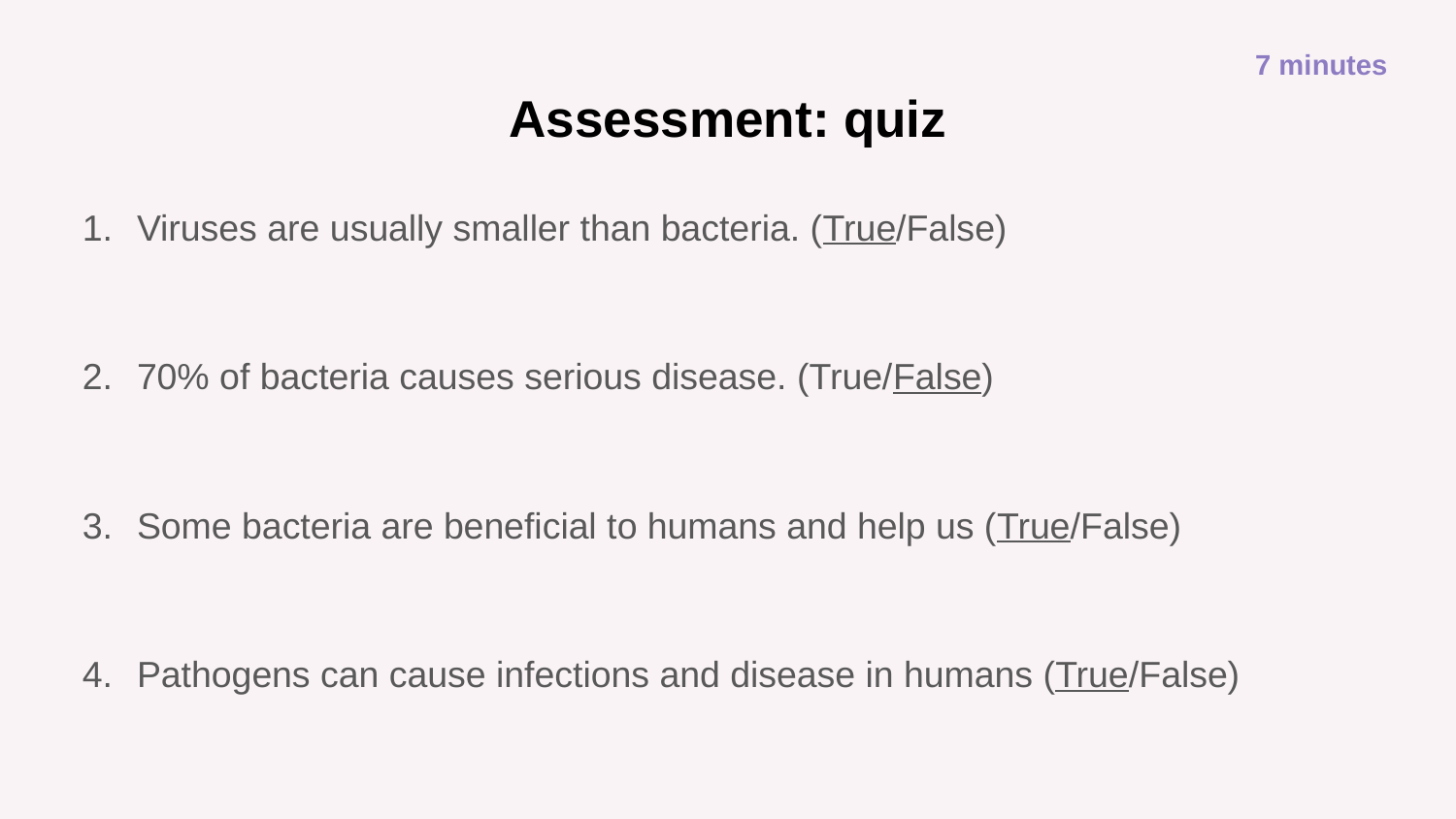

7 minutes
# Assessment: quiz

Viruses are usually smaller than bacteria. (True/False)

70% of bacteria causes serious disease. (True/False)

Some bacteria are beneficial to humans and help us (True/False)

Pathogens can cause infections and disease in humans (True/False)